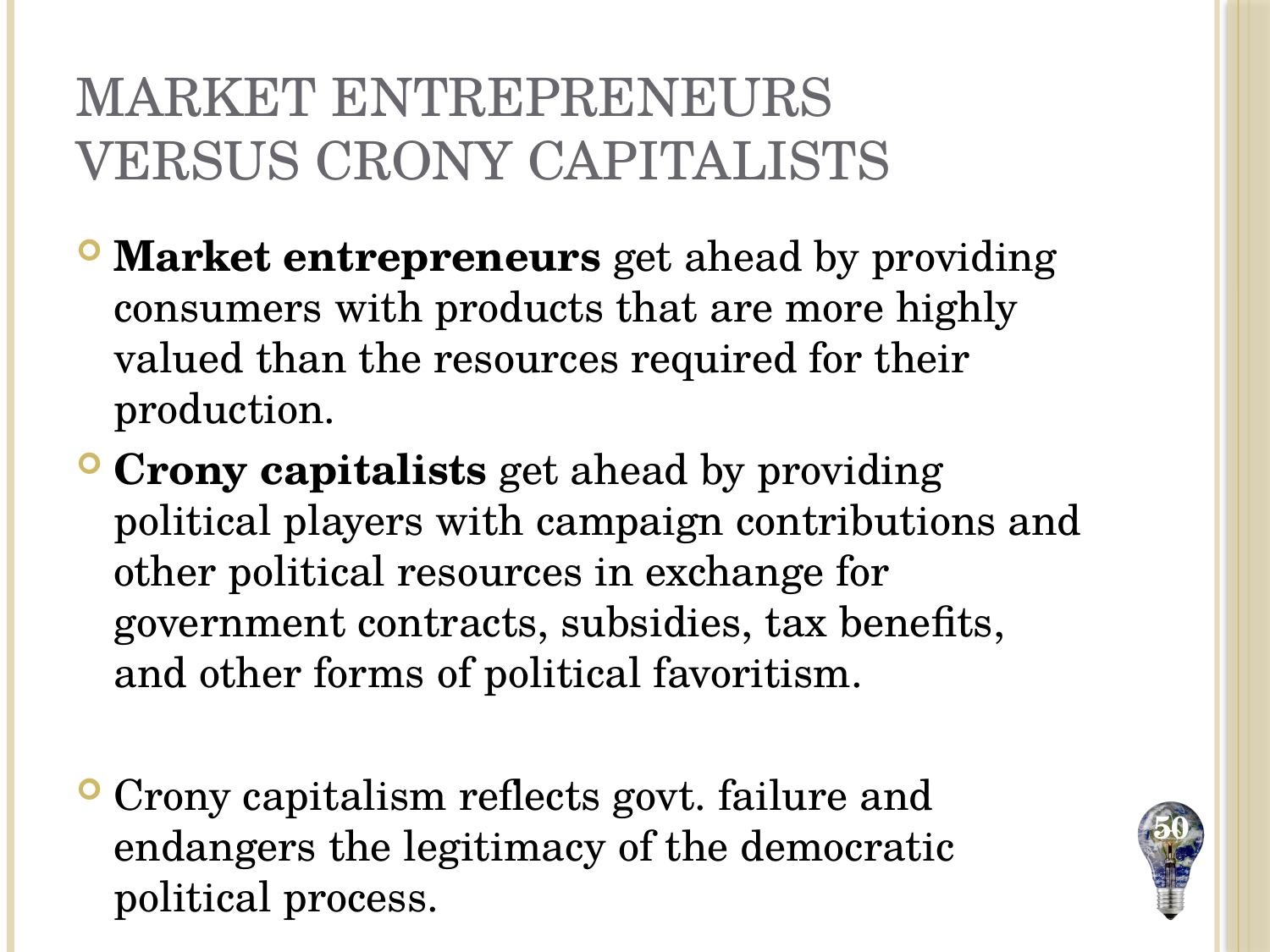

# Market Entrepreneurs versus Crony Capitalists
Market entrepreneurs get ahead by providing consumers with products that are more highly valued than the resources required for their production.
Crony capitalists get ahead by providing political players with campaign contributions and other political resources in exchange for government contracts, subsidies, tax benefits, and other forms of political favoritism.

Crony capitalism reflects govt. failure and endangers the legitimacy of the democratic political process.
50